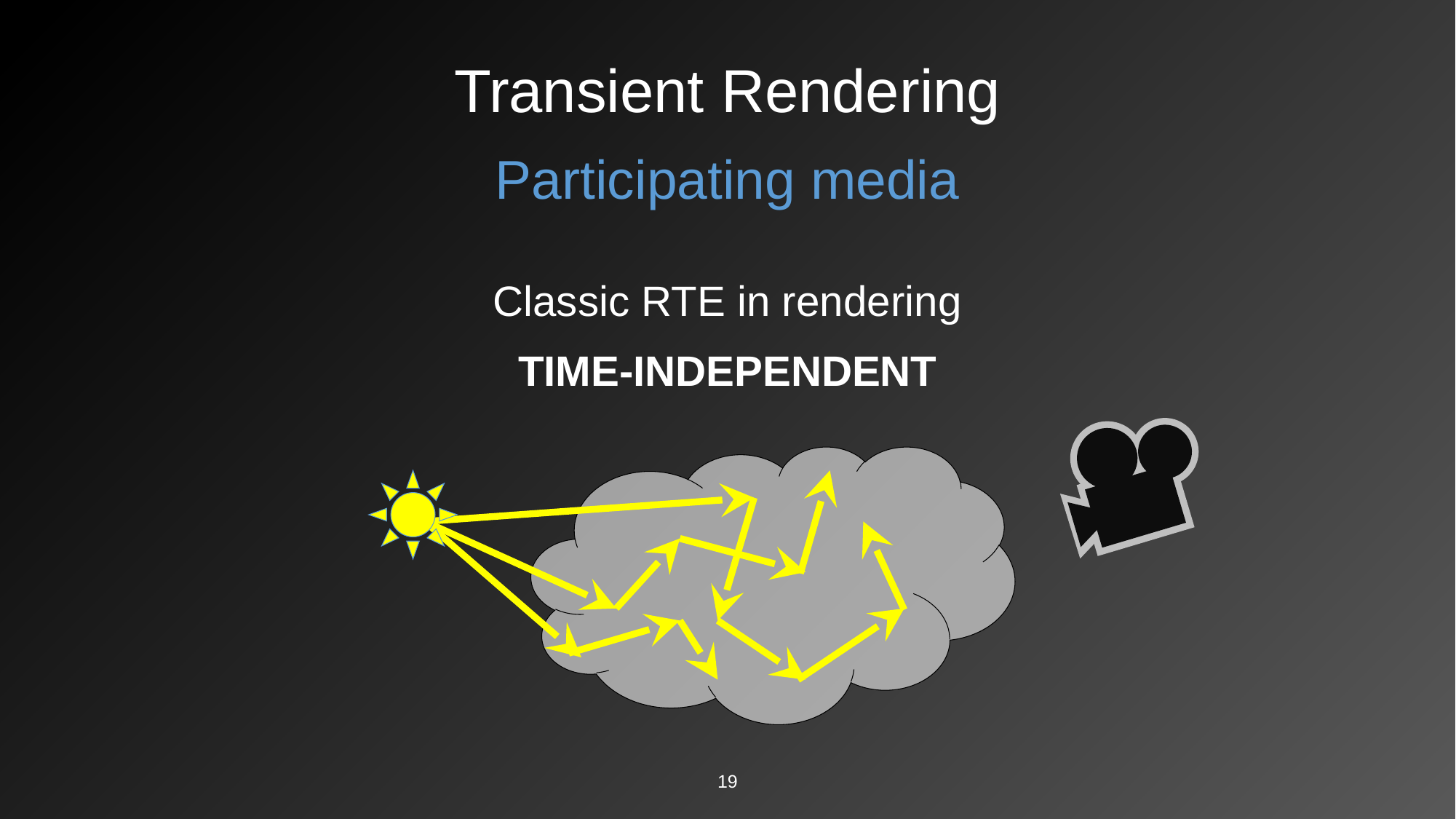

Transient Rendering

Participating media
Classic RTE in rendering
TIME-INDEPENDENT

19